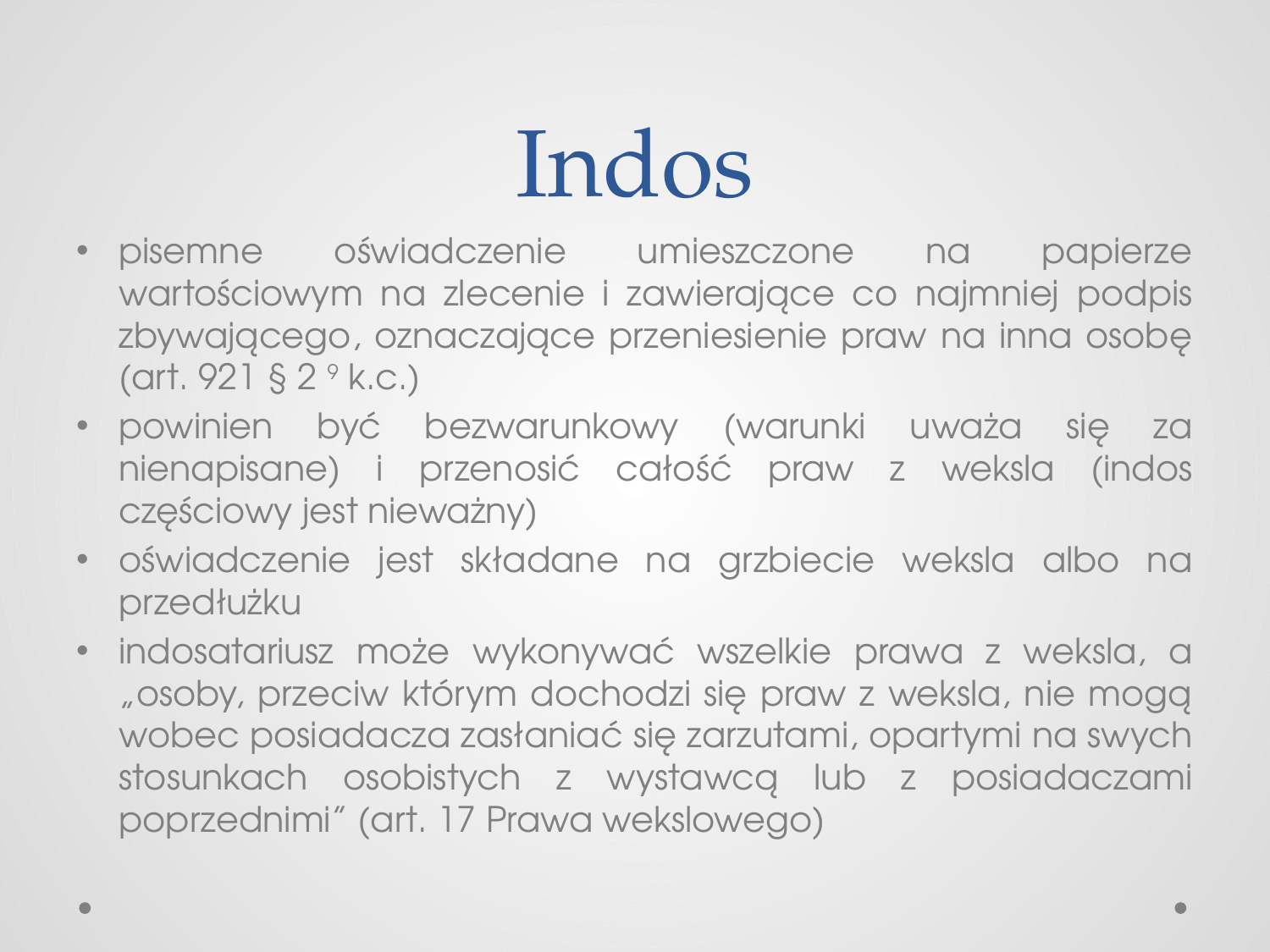

# Indos
pisemne oświadczenie umieszczone na papierze wartościowym na zlecenie i zawierające co najmniej podpis zbywającego, oznaczające przeniesienie praw na inna osobę (art. 921 § 2 9 k.c.)
powinien być bezwarunkowy (warunki uważa się za nienapisane) i przenosić całość praw z weksla (indos częściowy jest nieważny)
oświadczenie jest składane na grzbiecie weksla albo na przedłużku
indosatariusz może wykonywać wszelkie prawa z weksla, a „osoby, przeciw którym dochodzi się praw z weksla, nie mogą wobec posiadacza zasłaniać się zarzutami, opartymi na swych stosunkach osobistych z wystawcą lub z posiadaczami poprzednimi” (art. 17 Prawa wekslowego)